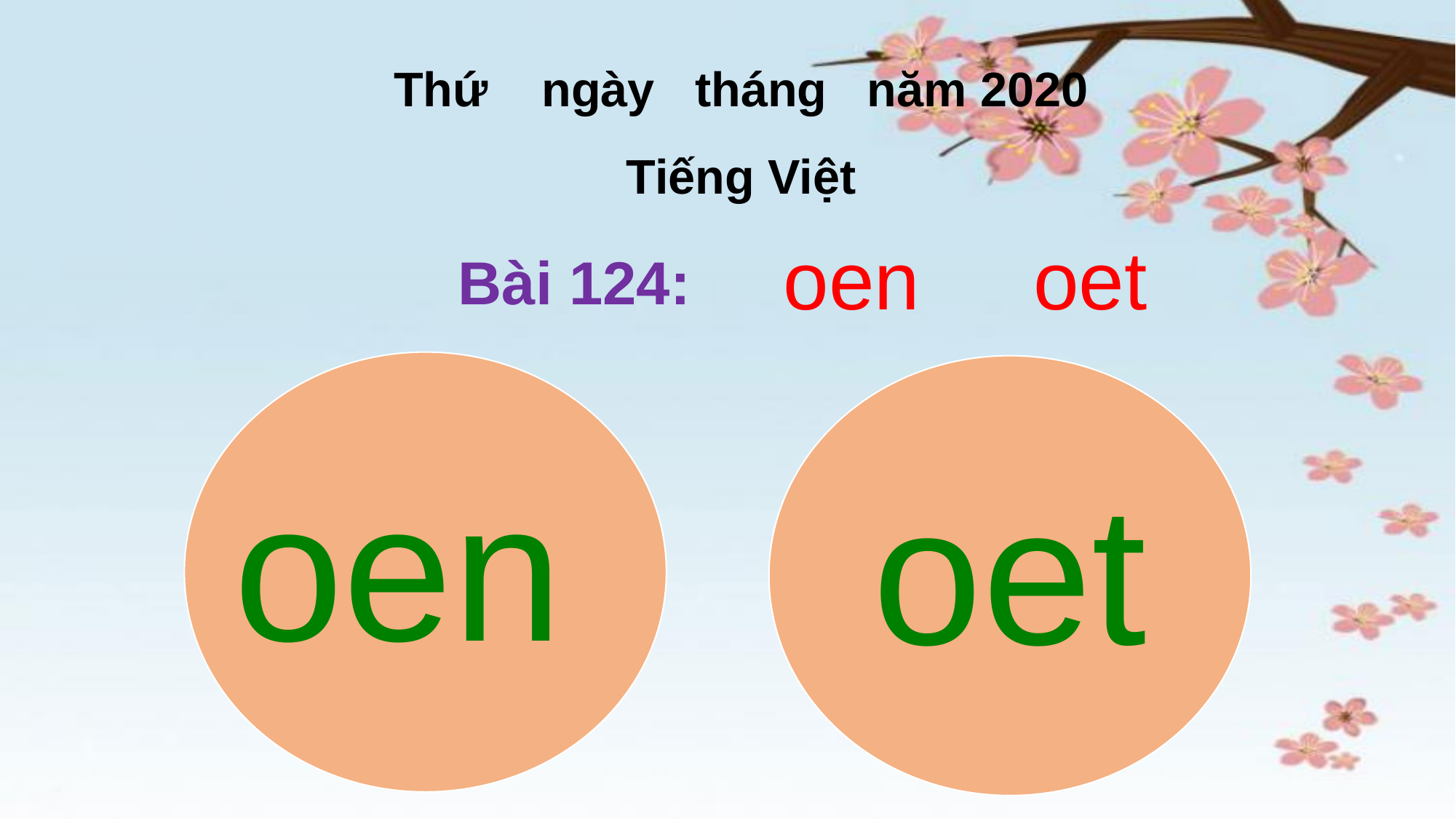

Thứ    ngày   tháng   năm 2020
Tiếng Việt
oen     oet
Bài 124:

oen

oet